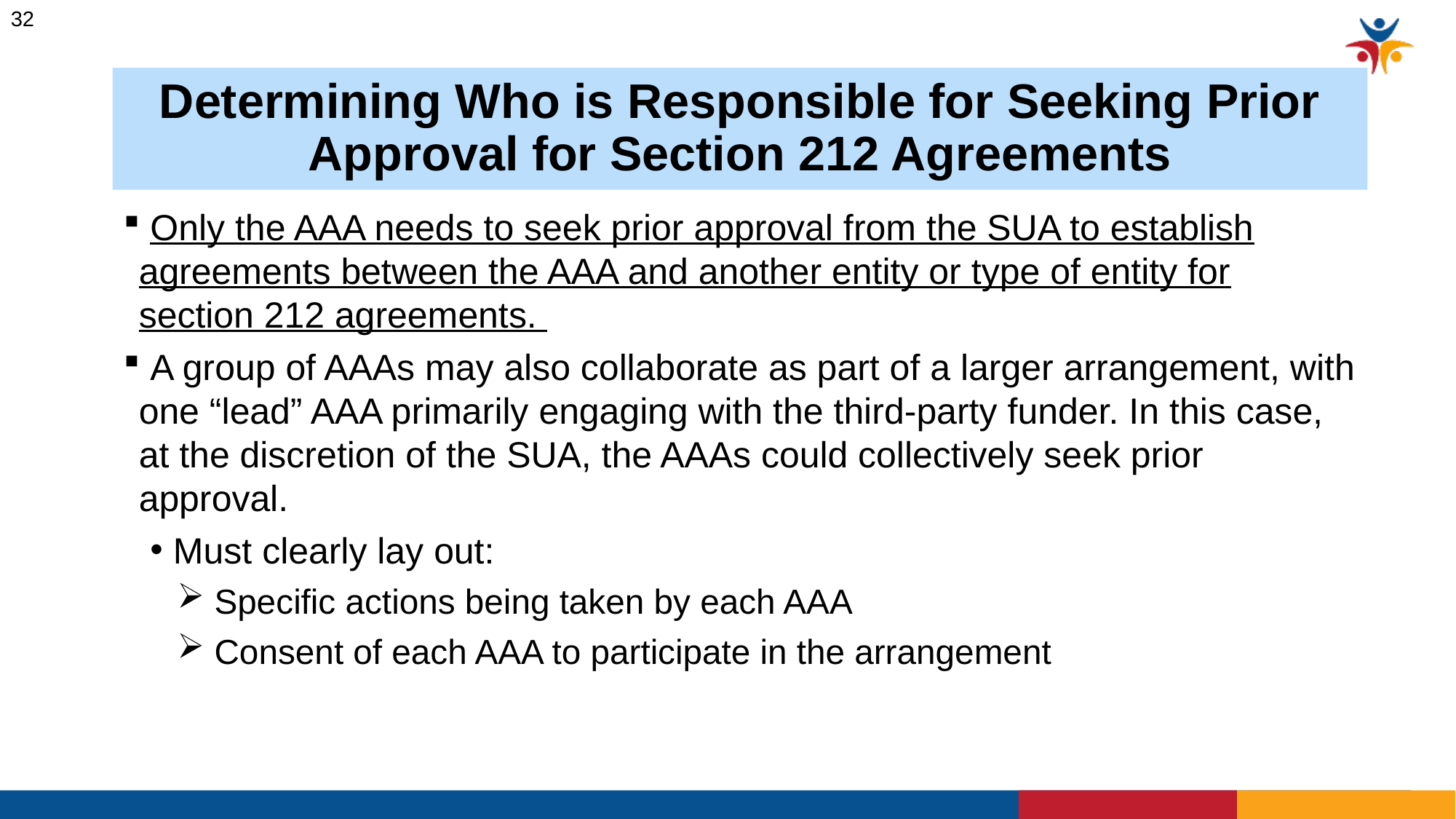

32
# Determining Who is Responsible for Seeking Prior Approval for Section 212 Agreements
 Only the AAA needs to seek prior approval from the SUA to establish agreements between the AAA and another entity or type of entity for section 212 agreements.
 A group of AAAs may also collaborate as part of a larger arrangement, with one “lead” AAA primarily engaging with the third-party funder. In this case, at the discretion of the SUA, the AAAs could collectively seek prior approval.
Must clearly lay out:
 Specific actions being taken by each AAA
 Consent of each AAA to participate in the arrangement